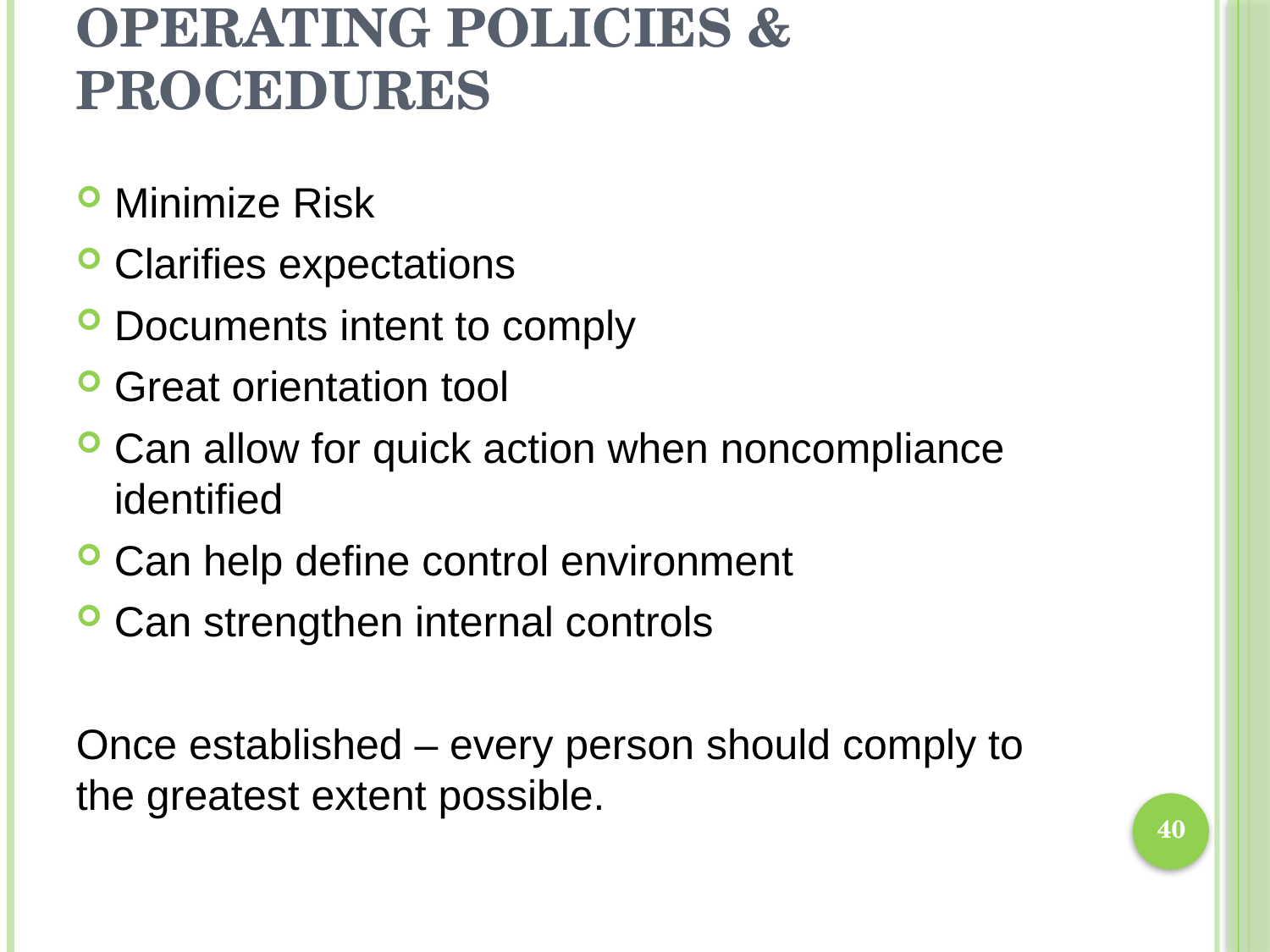

# Operating Policies & Procedures
Minimize Risk
Clarifies expectations
Documents intent to comply
Great orientation tool
Can allow for quick action when noncompliance identified
Can help define control environment
Can strengthen internal controls

Once established – every person should comply to the greatest extent possible.

40